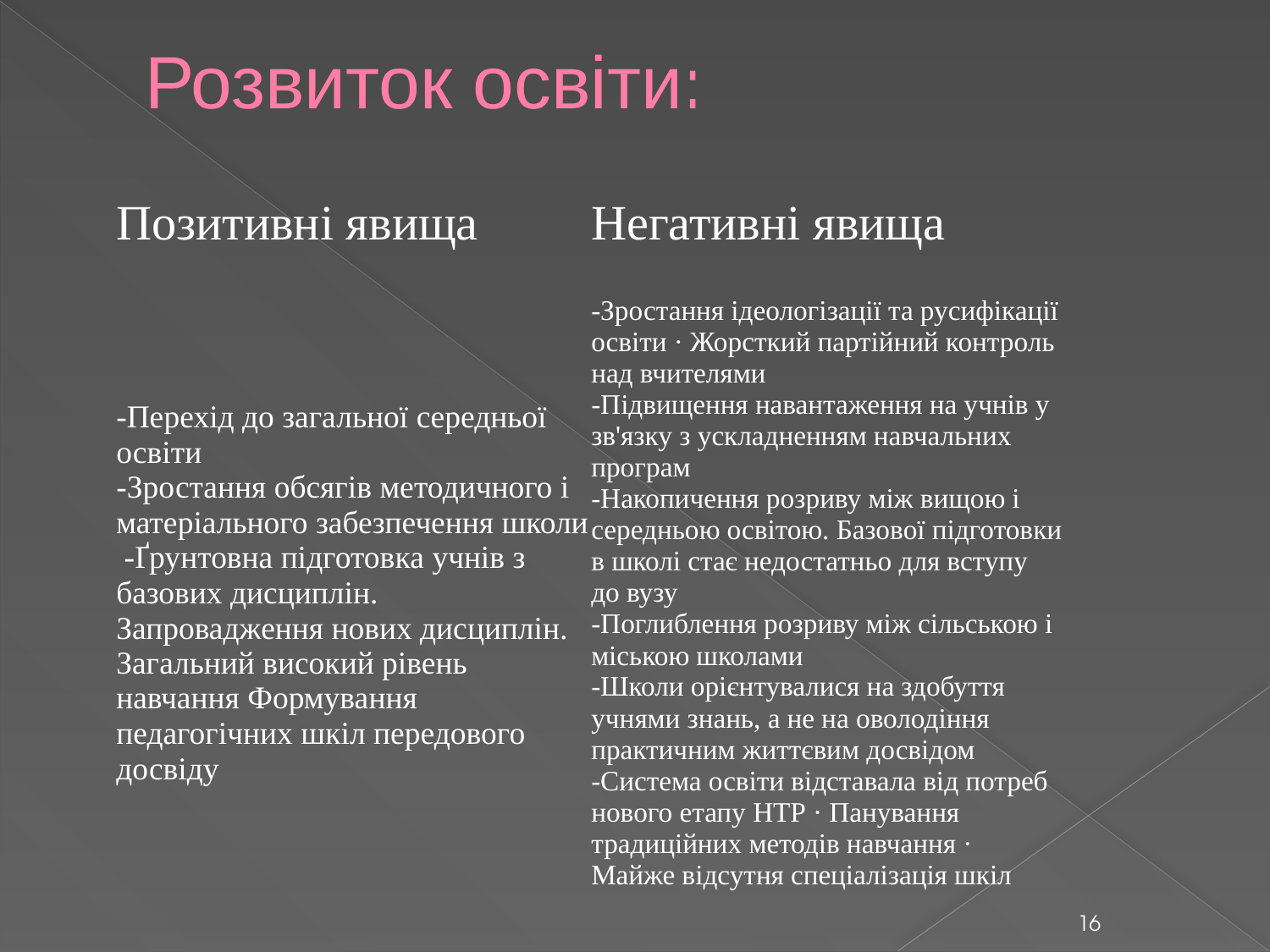

# Розвиток освіти:
| Позитивні явища | Негативні явища |
| --- | --- |
| -Перехід до загальної середньої освіти -Зростання обсягів методичного і матеріального забезпечення школи -Ґрунтовна підготовка учнів з базових дисциплін. Запровадження нових дисциплін. Загальний високий рівень навчання Формування педагогічних шкіл передового досвіду | -Зростання ідеологізації та русифікації освіти · Жорсткий партійний контроль над вчителями -Підвищення навантаження на учнів у зв'язку з ускладненням навчальних програм -Накопичення розриву між вищою і середньою освітою. Базової підготовки в школі стає недостатньо для вступу до вузу -Поглиблення розриву між сільською і міською школами -Школи орієнтувалися на здобуття учнями знань, а не на оволодіння практичним життєвим досвідом -Система освіти відставала від потреб нового етапу НТР · Панування традиційних методів навчання · Майже відсутня спеціалізація шкіл |
16